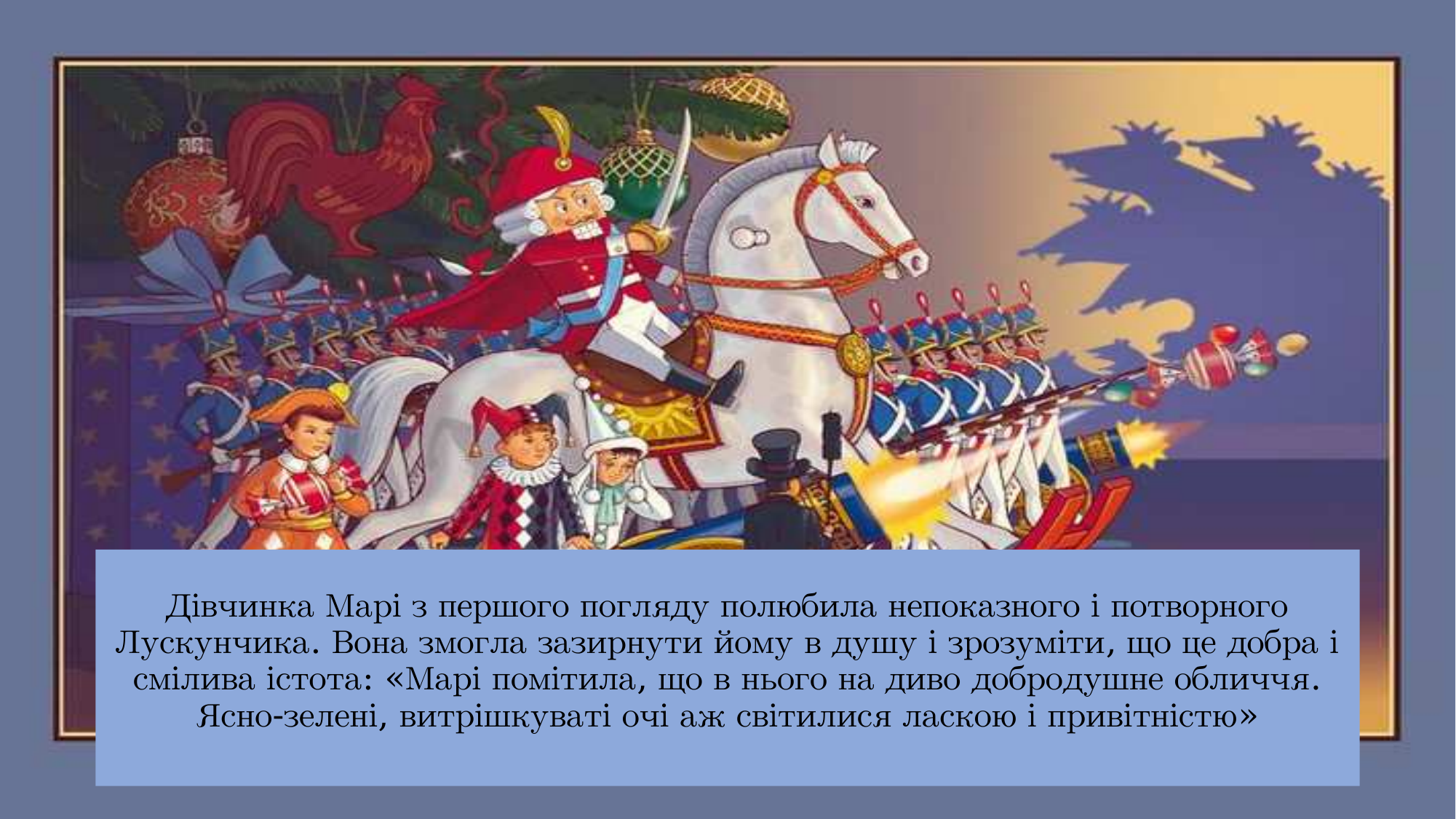

Дівчинка Марі з першого погляду полюбила непоказного і потворного Лускунчика. Вона змогла зазирнути йому в душу і зрозуміти, що це добра і смілива істота: «Марі помітила, що в нього на диво добродушне обличчя. Ясно-зелені, витрішкуваті очі аж світилися ласкою і привітністю»